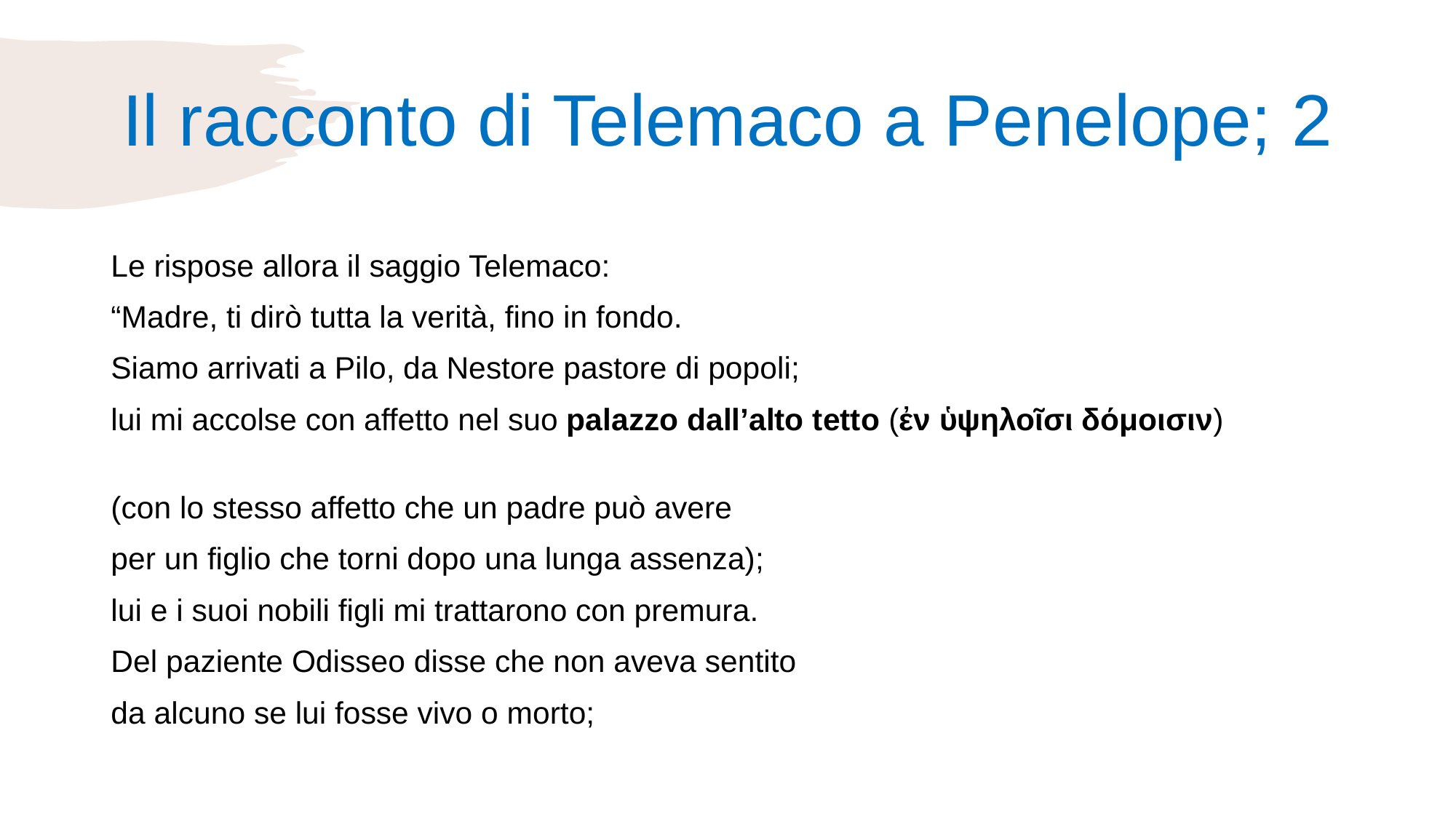

# Il racconto di Telemaco a Penelope; 2
Le rispose allora il saggio Telemaco:
“Madre, ti dirò tutta la verità, fino in fondo.
Siamo arrivati a Pilo, da Nestore pastore di popoli;
lui mi accolse con affetto nel suo palazzo dall’alto tetto (ἐν ὑψηλοῖσι δόμοισιν)
(con lo stesso affetto che un padre può avere
per un figlio che torni dopo una lunga assenza);
lui e i suoi nobili figli mi trattarono con premura.
Del paziente Odisseo disse che non aveva sentito
da alcuno se lui fosse vivo o morto;